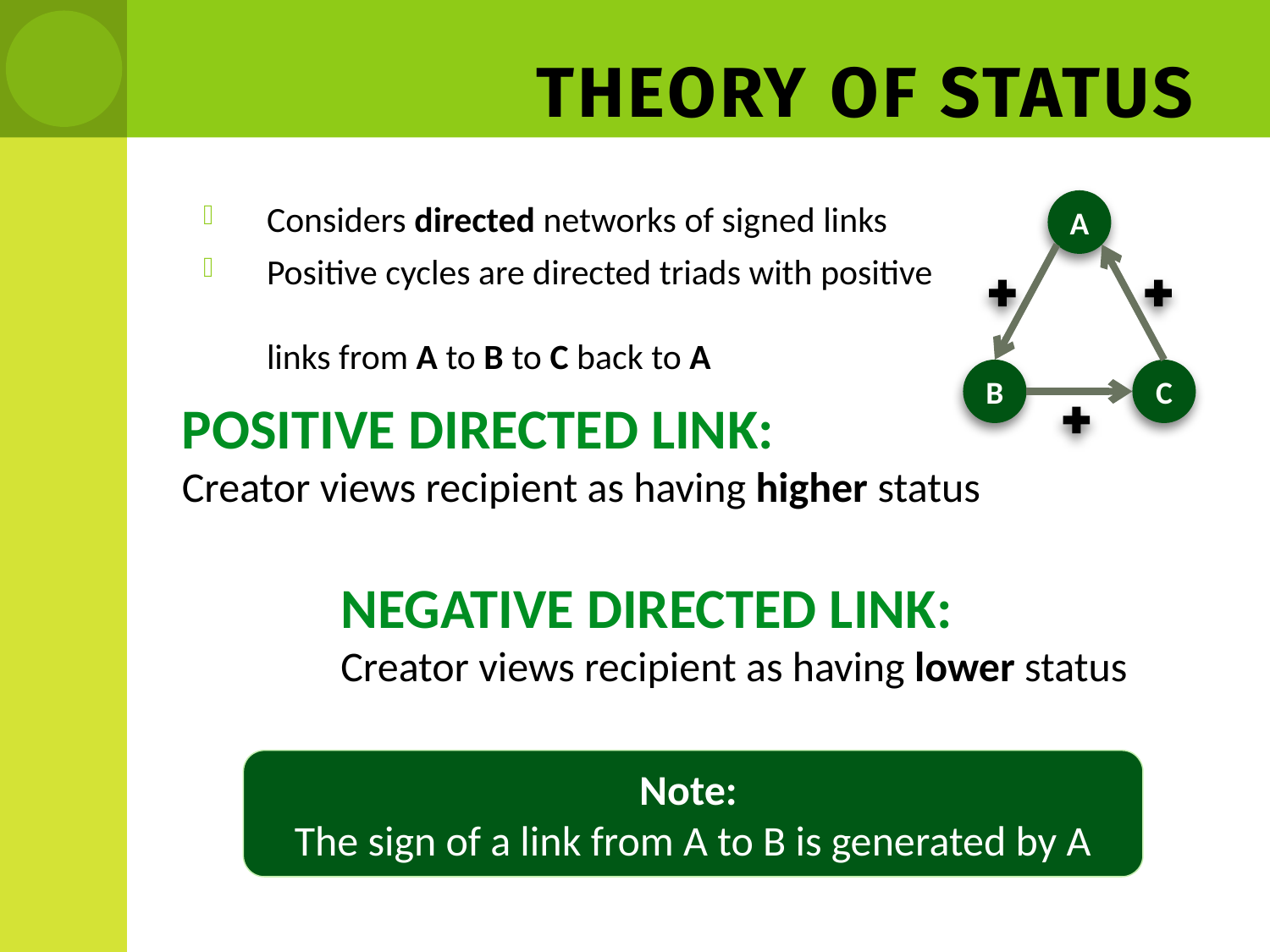

# Theory of Status
Considers directed networks of signed links
Positive cycles are directed triads with positive
links from A to B to C back to A
A

B
C

Positive directed link:
Creator views recipient as having higher status
Negative directed link:
Creator views recipient as having lower status
Note:
The sign of a link from A to B is generated by A